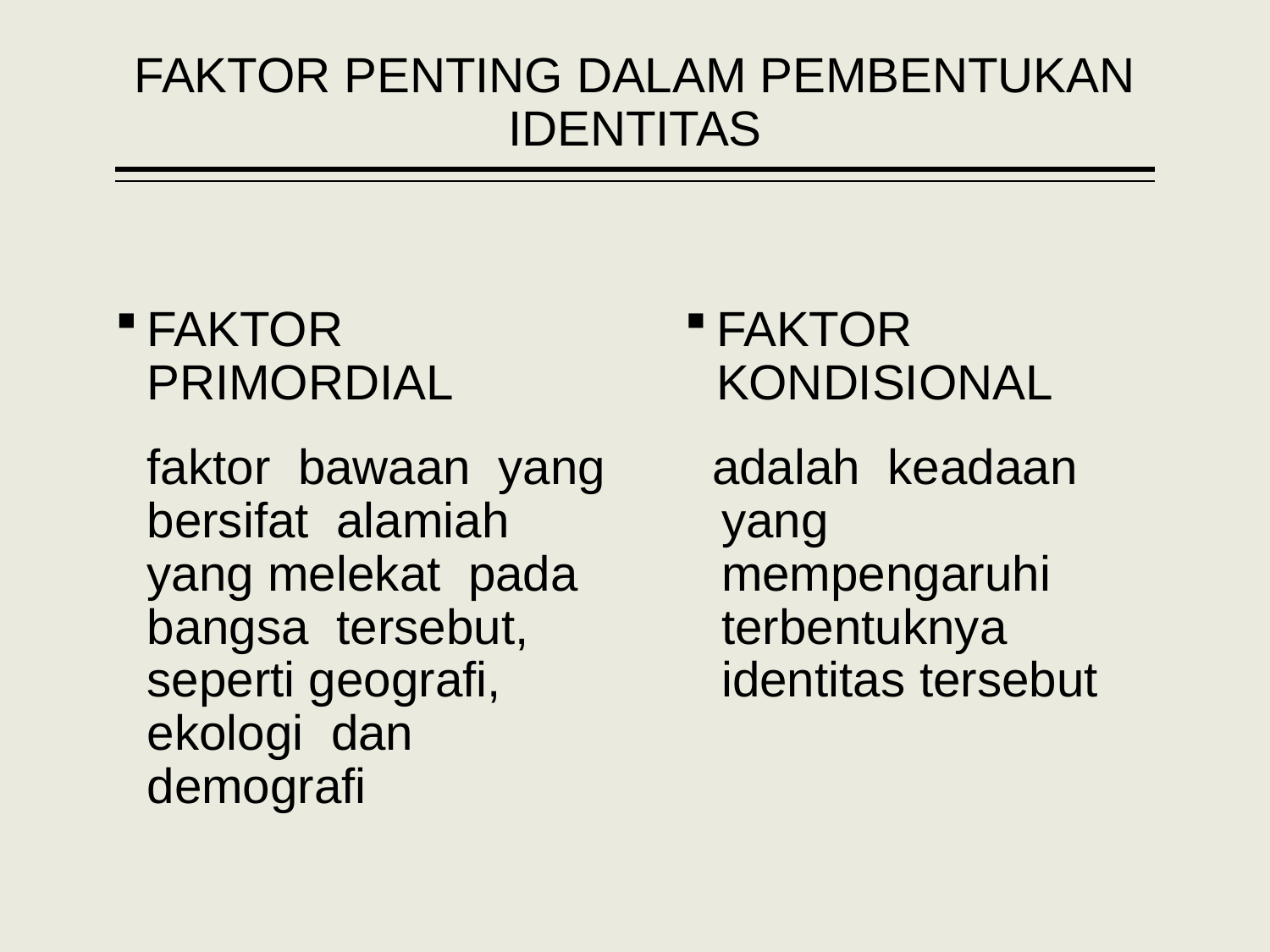

# FAKTOR PENTING DALAM PEMBENTUKAN IDENTITAS
FAKTOR PRIMORDIAL
	faktor  bawaan  yang bersifat  alamiah yang melekat  pada bangsa  tersebut,  seperti geografi,  ekologi  dan demografi
FAKTOR KONDISIONAL
  adalah  keadaan  yang  mempengaruhi  terbentuknya  identitas tersebut